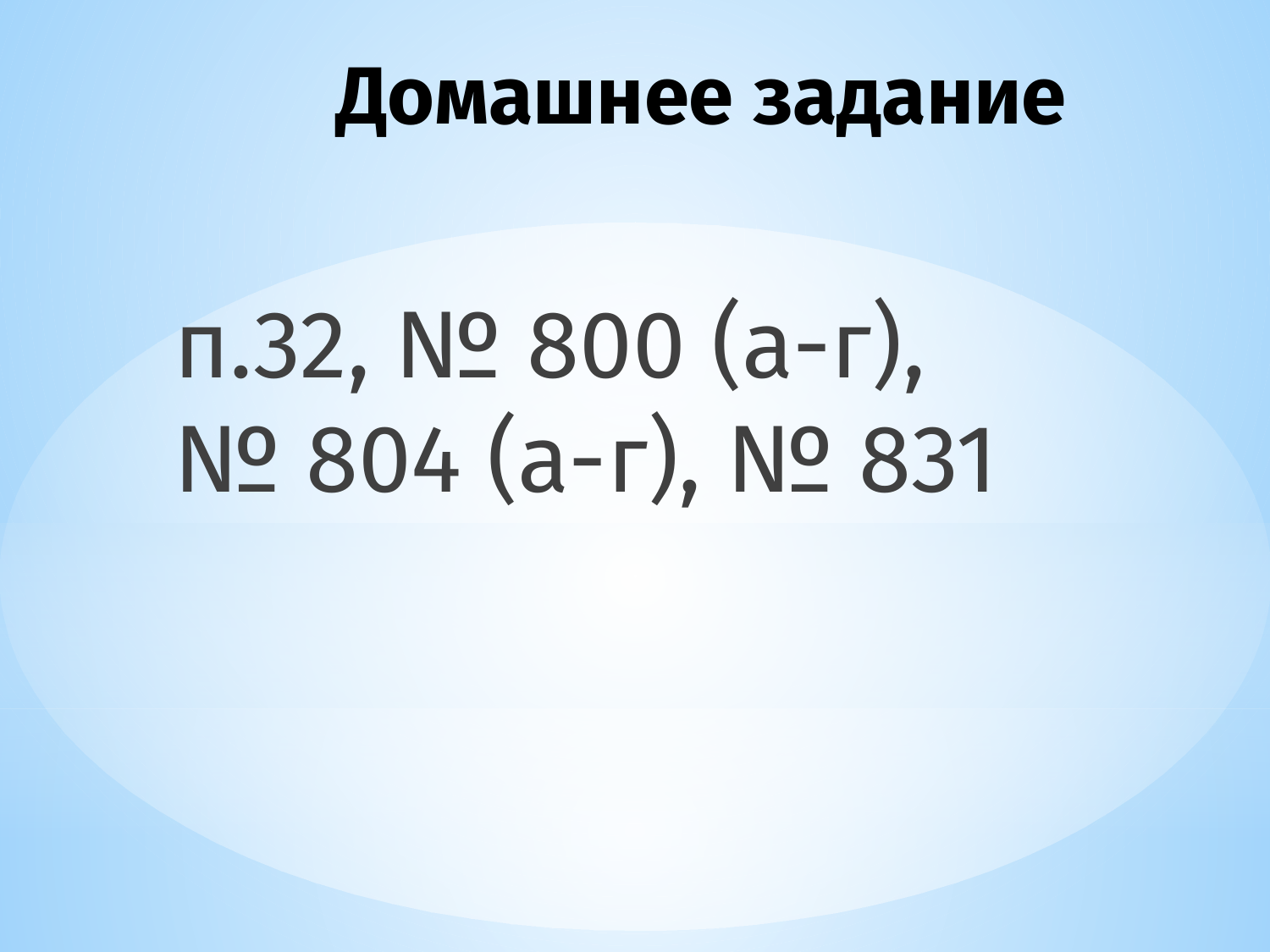

# Домашнее задание
п.32, № 800 (а-г), № 804 (а-г), № 831